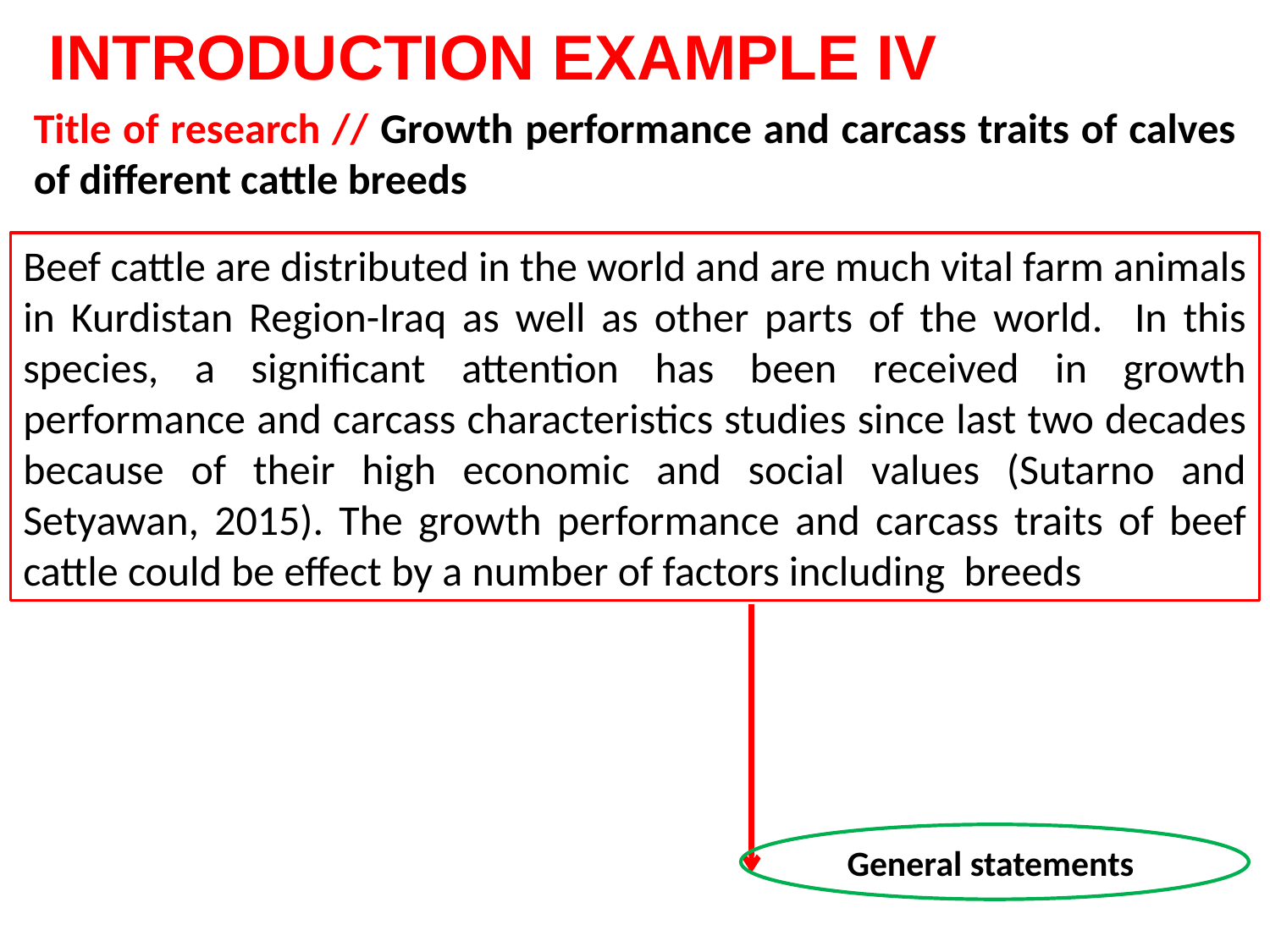

INTRODUCTION EXAMPLE IV
Title of research // Growth performance and carcass traits of calves of different cattle breeds
Beef cattle are distributed in the world and are much vital farm animals in Kurdistan Region-Iraq as well as other parts of the world.  In this species, a significant attention has been received in growth performance and carcass characteristics studies since last two decades because of their high economic and social values (Sutarno and Setyawan, 2015). The growth performance and carcass traits of beef cattle could be effect by a number of factors including  breeds
General statements